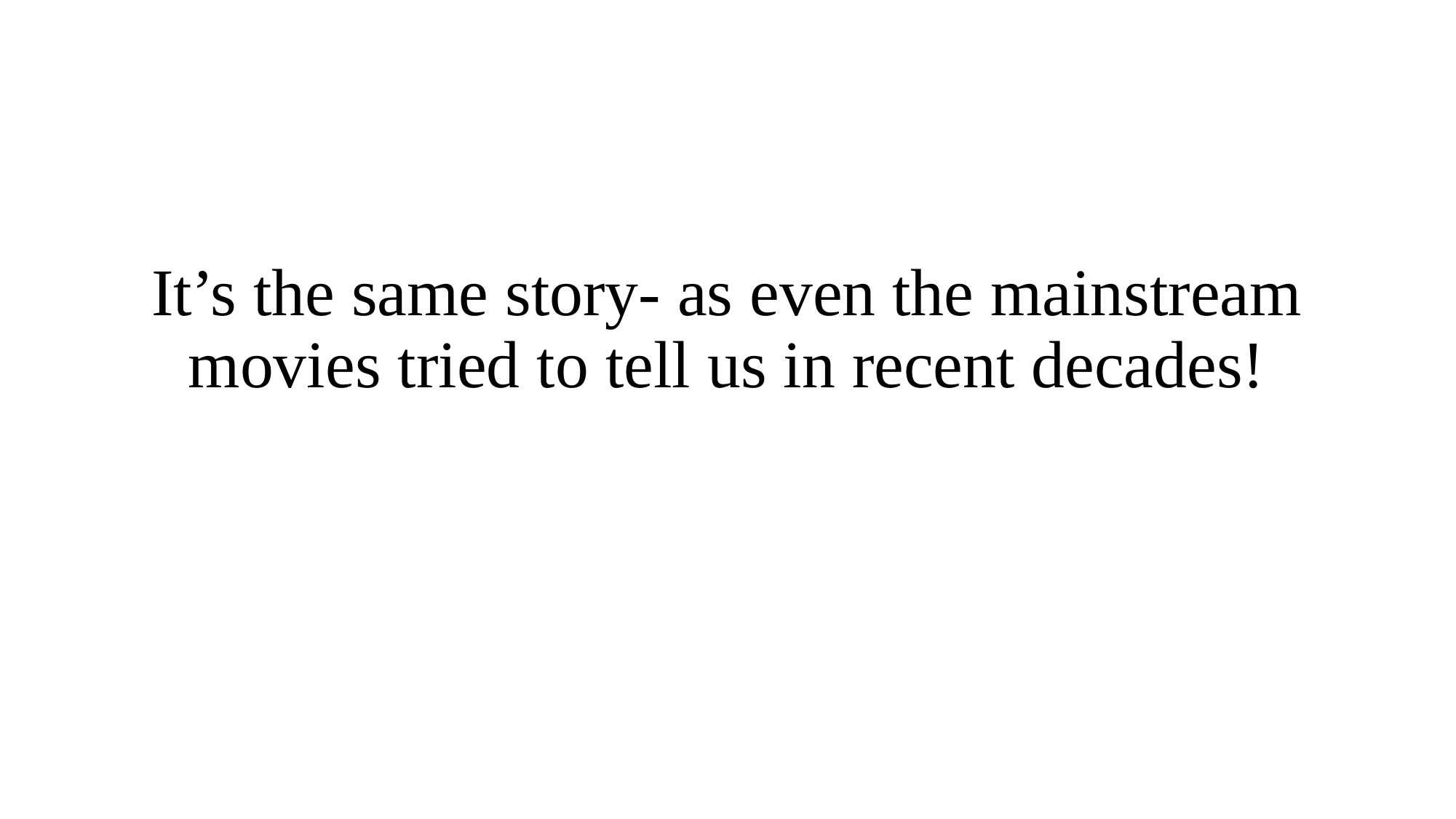

# It’s the same story- as even the mainstream movies tried to tell us in recent decades!